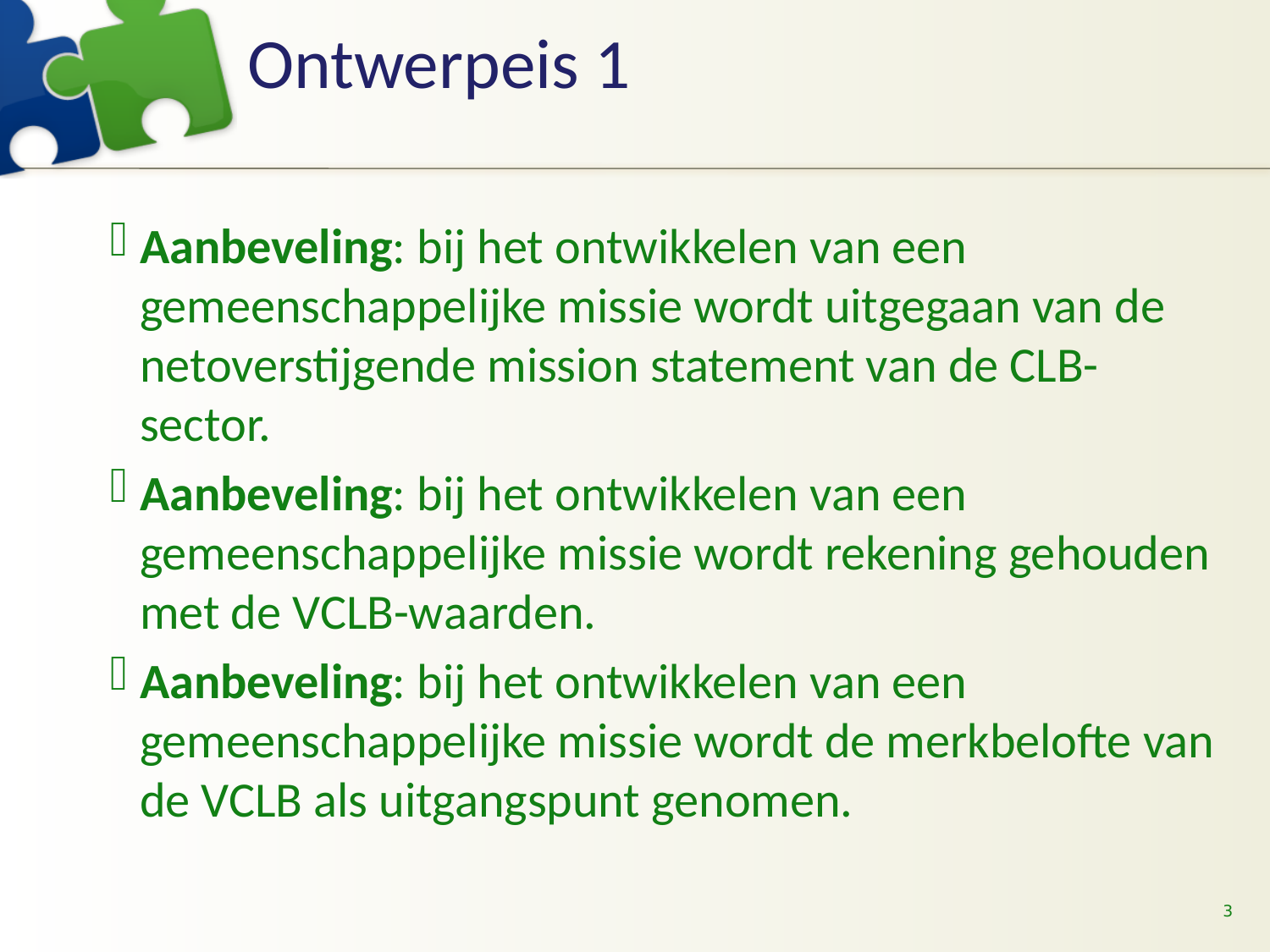

# Ontwerpeis 1
Aanbeveling: bij het ontwikkelen van een gemeenschappelijke missie wordt uitgegaan van de netoverstijgende mission statement van de CLB-sector.
Aanbeveling: bij het ontwikkelen van een gemeenschappelijke missie wordt rekening gehouden met de VCLB-waarden.
Aanbeveling: bij het ontwikkelen van een gemeenschappelijke missie wordt de merkbelofte van de VCLB als uitgangspunt genomen.

3